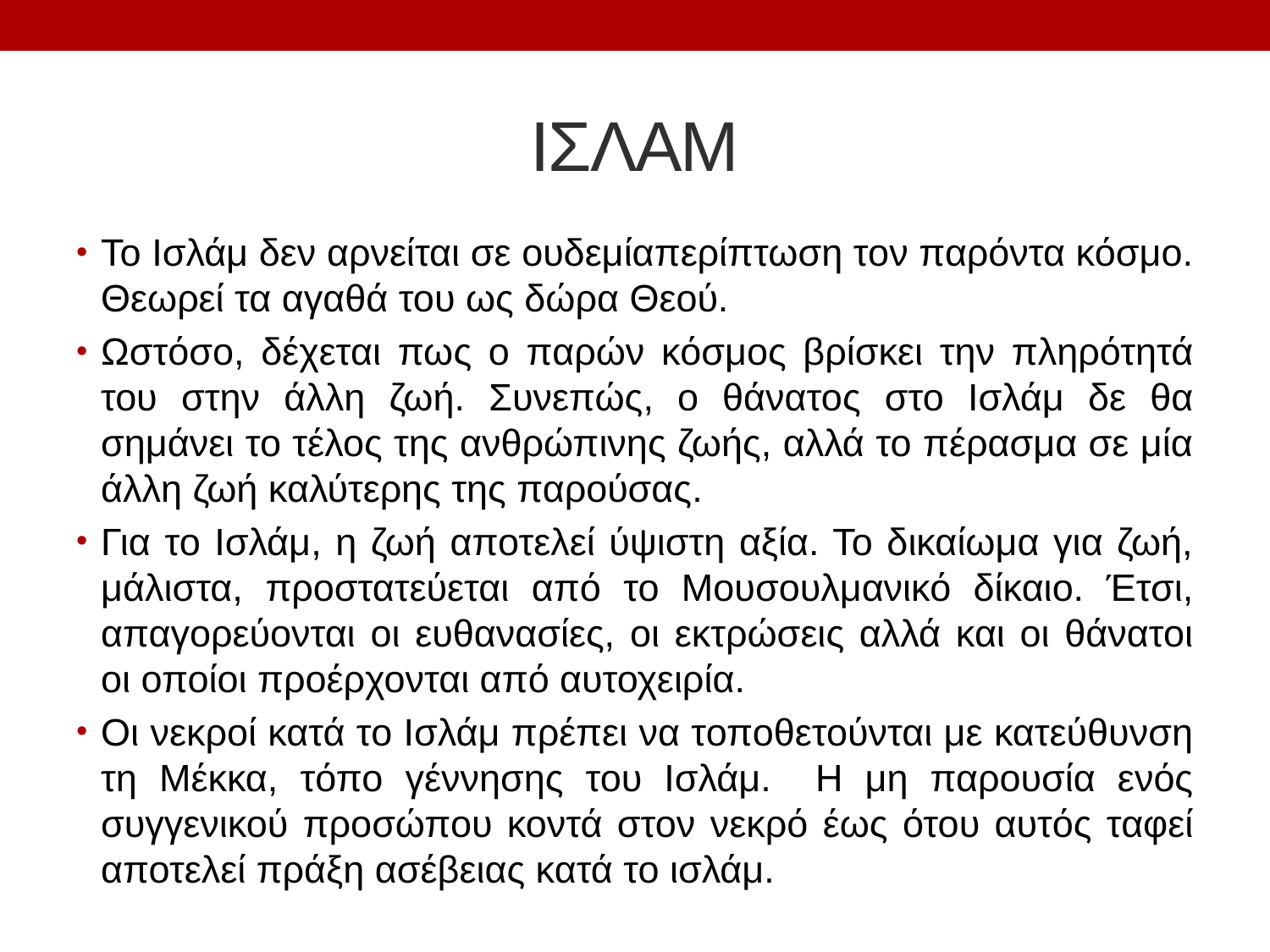

# ΙΣΛΑΜ
Το Ισλάμ δεν αρνείται σε ουδεμίαπερίπτωση τον παρόντα κόσμο. Θεωρεί τα αγαθά του ως δώρα Θεού.
Ωστόσο, δέχεται πως ο παρών κόσμος βρίσκει την πληρότητά του στην άλλη ζωή. Συνεπώς, ο θάνατος στο Ισλάμ δε θα σημάνει το τέλος της ανθρώπινης ζωής, αλλά το πέρασμα σε μία άλλη ζωή καλύτερης της παρούσας.
Για το Ισλάμ, η ζωή αποτελεί ύψιστη αξία. Το δικαίωμα για ζωή, μάλιστα, προστατεύεται από το Μουσουλμανικό δίκαιο. Έτσι, απαγορεύονται οι ευθανασίες, οι εκτρώσεις αλλά και οι θάνατοι οι οποίοι προέρχονται από αυτοχειρία.
Οι νεκροί κατά το Ισλάμ πρέπει να τοποθετούνται με κατεύθυνση τη Μέκκα, τόπο γέννησης του Ισλάμ.  Η μη παρουσία ενός συγγενικού προσώπου κοντά στον νεκρό έως ότου αυτός ταφεί αποτελεί πράξη ασέβειας κατά το ισλάμ.